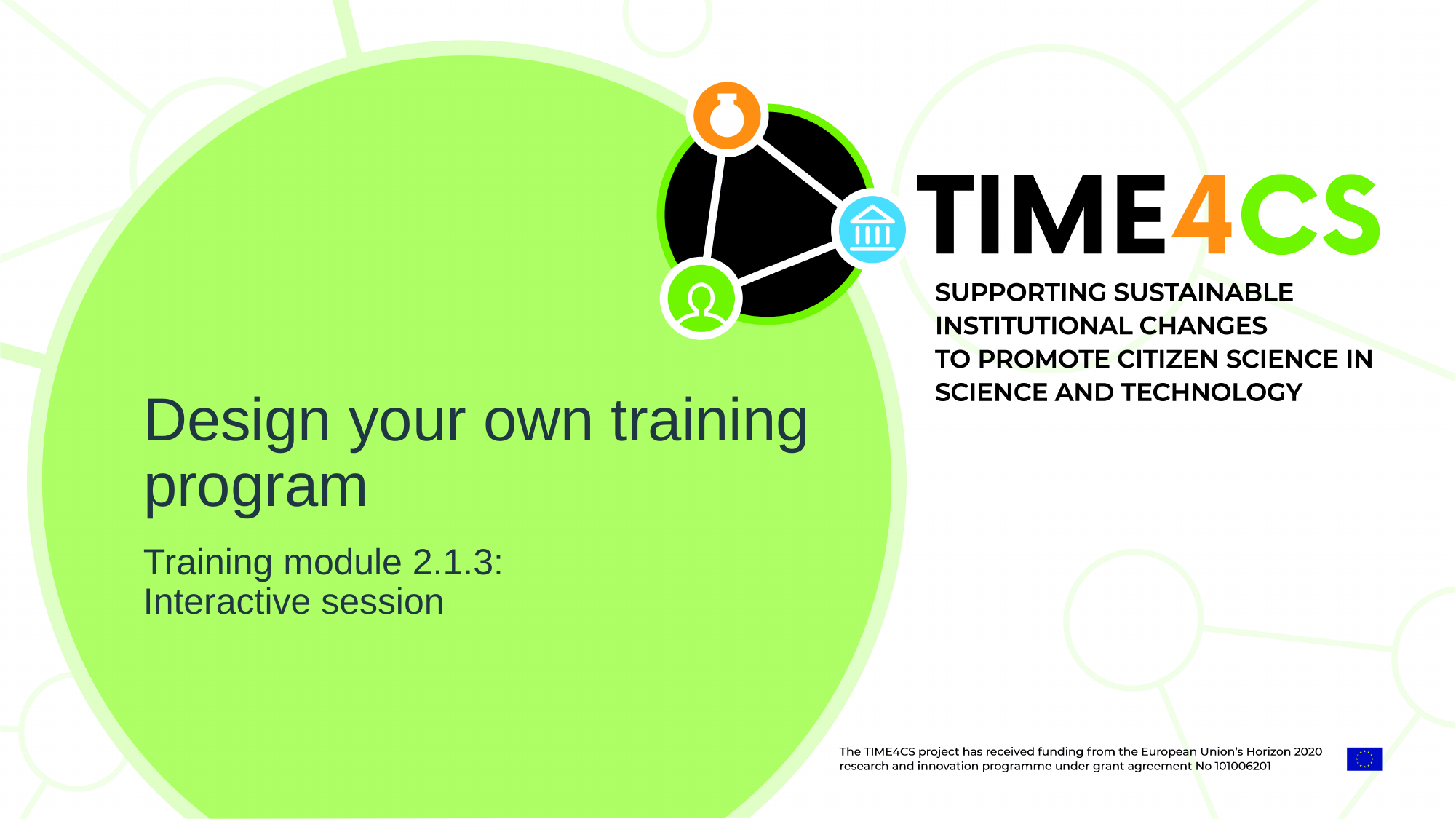

Design your own training program
Training module 2.1.3: Interactive session